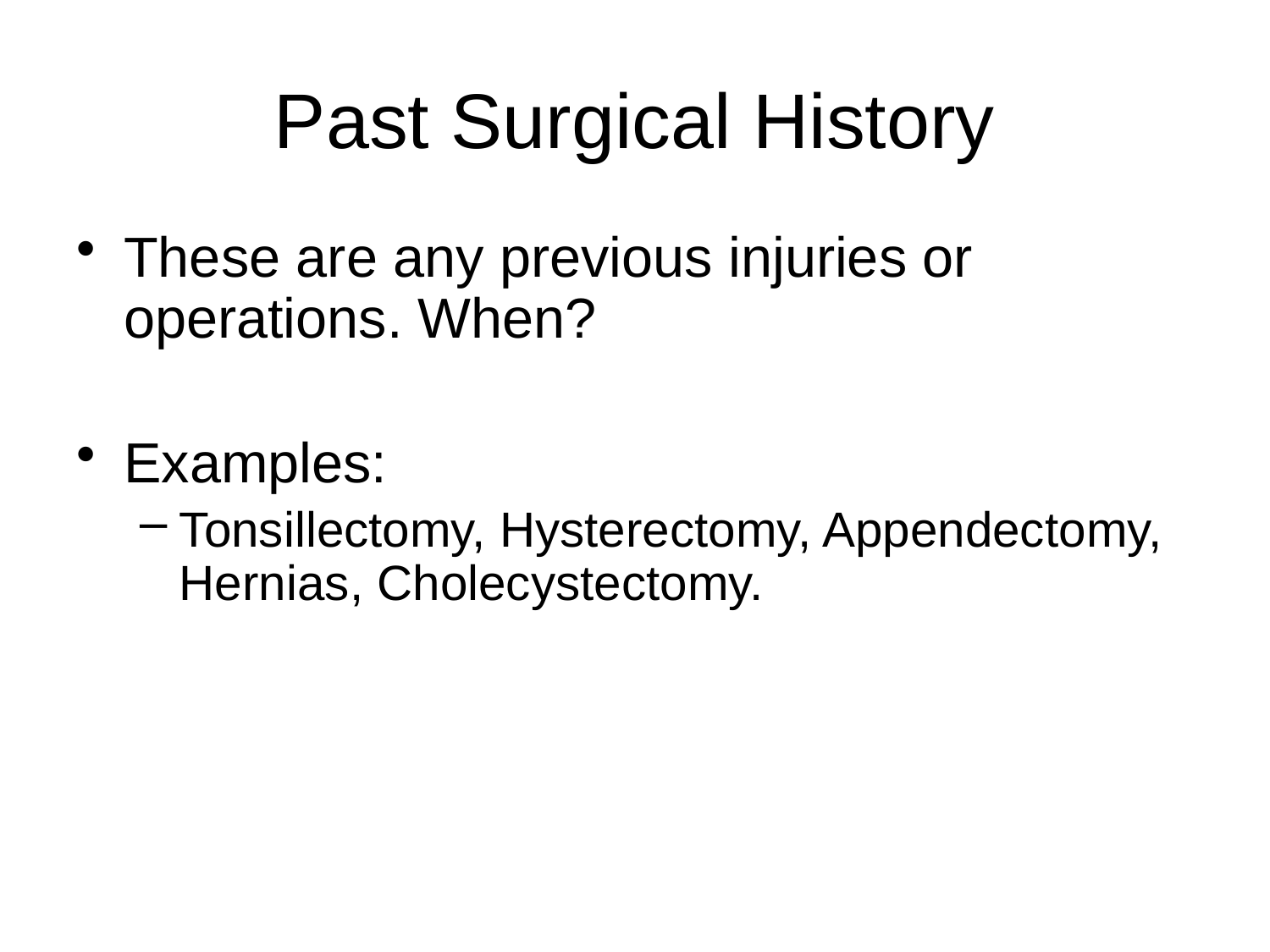

# Past Surgical History
These are any previous injuries or  operations. When?

Examples:
Tonsillectomy, Hysterectomy, Appendectomy, Hernias, Cholecystectomy.